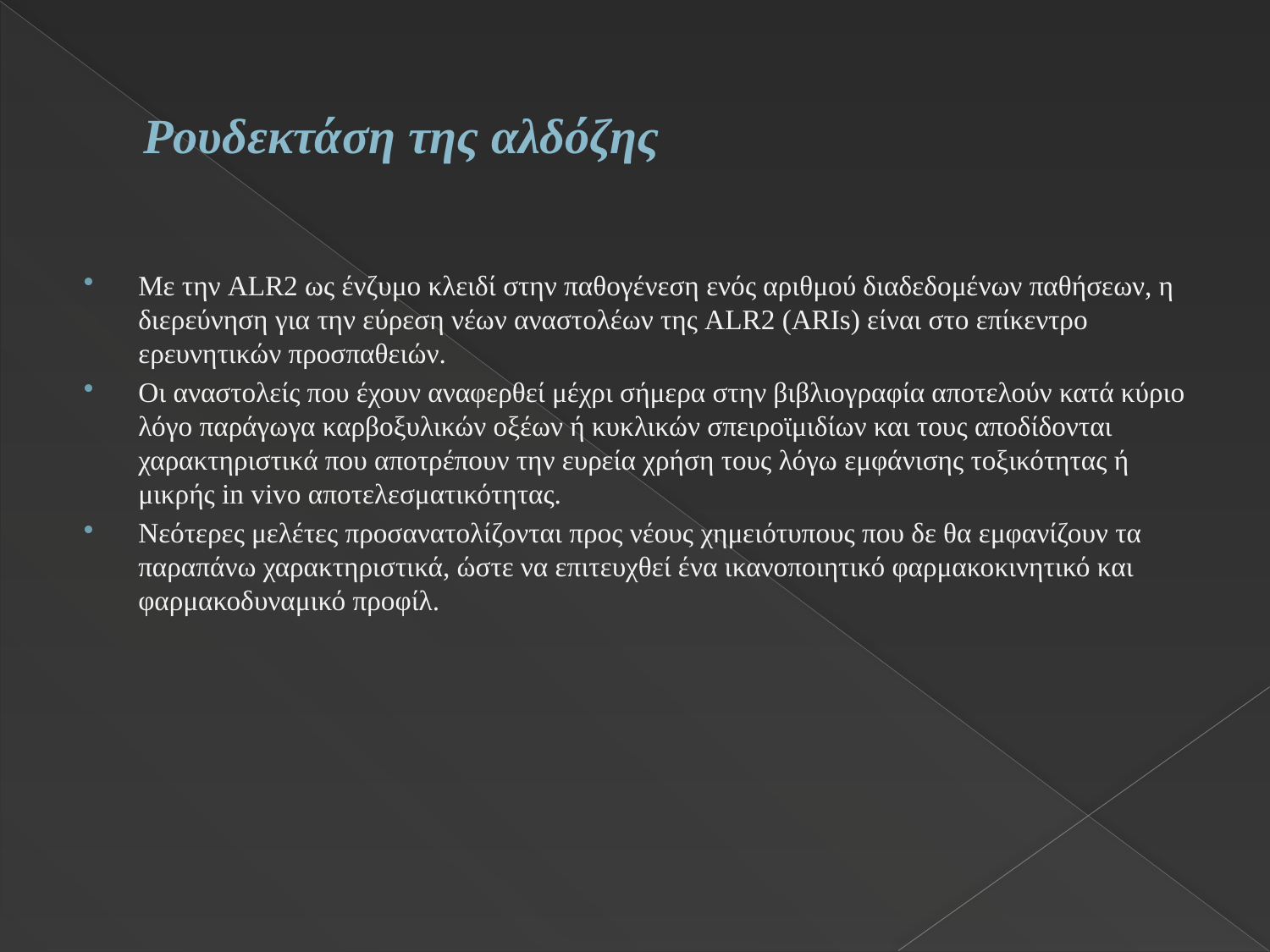

# Ρουδεκτάση της αλδόζης
Με την ALR2 ως ένζυμο κλειδί στην παθογένεση ενός αριθμού διαδεδομένων παθήσεων, η διερεύνηση για την εύρεση νέων αναστολέων της ALR2 (ARIs) είναι στο επίκεντρο ερευνητικών προσπαθειών.
Οι αναστολείς που έχουν αναφερθεί μέχρι σήμερα στην βιβλιογραφία αποτελούν κατά κύριο λόγο παράγωγα καρβοξυλικών οξέων ή κυκλικών σπειροϊμιδίων και τους αποδίδονται χαρακτηριστικά που αποτρέπουν την ευρεία χρήση τους λόγω εμφάνισης τοξικότητας ή μικρής in vivo αποτελεσματικότητας.
Νεότερες μελέτες προσανατολίζονται προς νέους χημειότυπους που δε θα εμφανίζουν τα παραπάνω χαρακτηριστικά, ώστε να επιτευχθεί ένα ικανοποιητικό φαρμακοκινητικό και φαρμακοδυναμικό προφίλ.